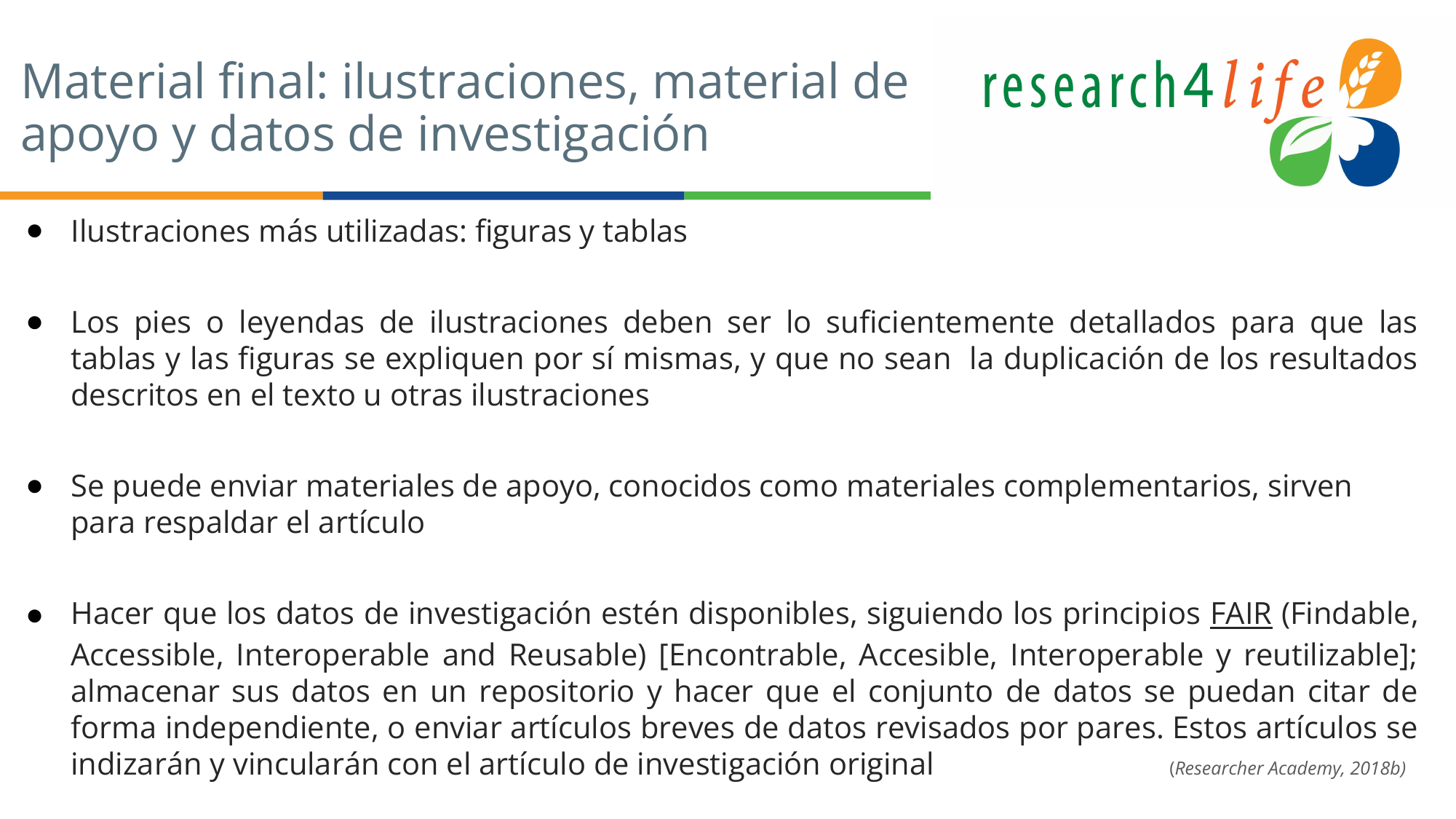

# Material final: ilustraciones, material de apoyo y datos de investigación
Ilustraciones más utilizadas: figuras y tablas

Los pies o leyendas de ilustraciones deben ser lo suficientemente detallados para que las tablas y las figuras se expliquen por sí mismas, y que no sean  la duplicación de los resultados descritos en el texto u otras ilustraciones

Se puede enviar materiales de apoyo, conocidos como materiales complementarios, sirven para respaldar el artículo

Hacer que los datos de investigación estén disponibles, siguiendo los principios FAIR (Findable, Accessible, Interoperable and Reusable) [Encontrable, Accesible, Interoperable y reutilizable]; almacenar sus datos en un repositorio y hacer que el conjunto de datos se puedan citar de forma independiente, o enviar artículos breves de datos revisados por pares. Estos artículos se indizarán y vincularán con el artículo de investigación original                              (Researcher Academy, 2018b)